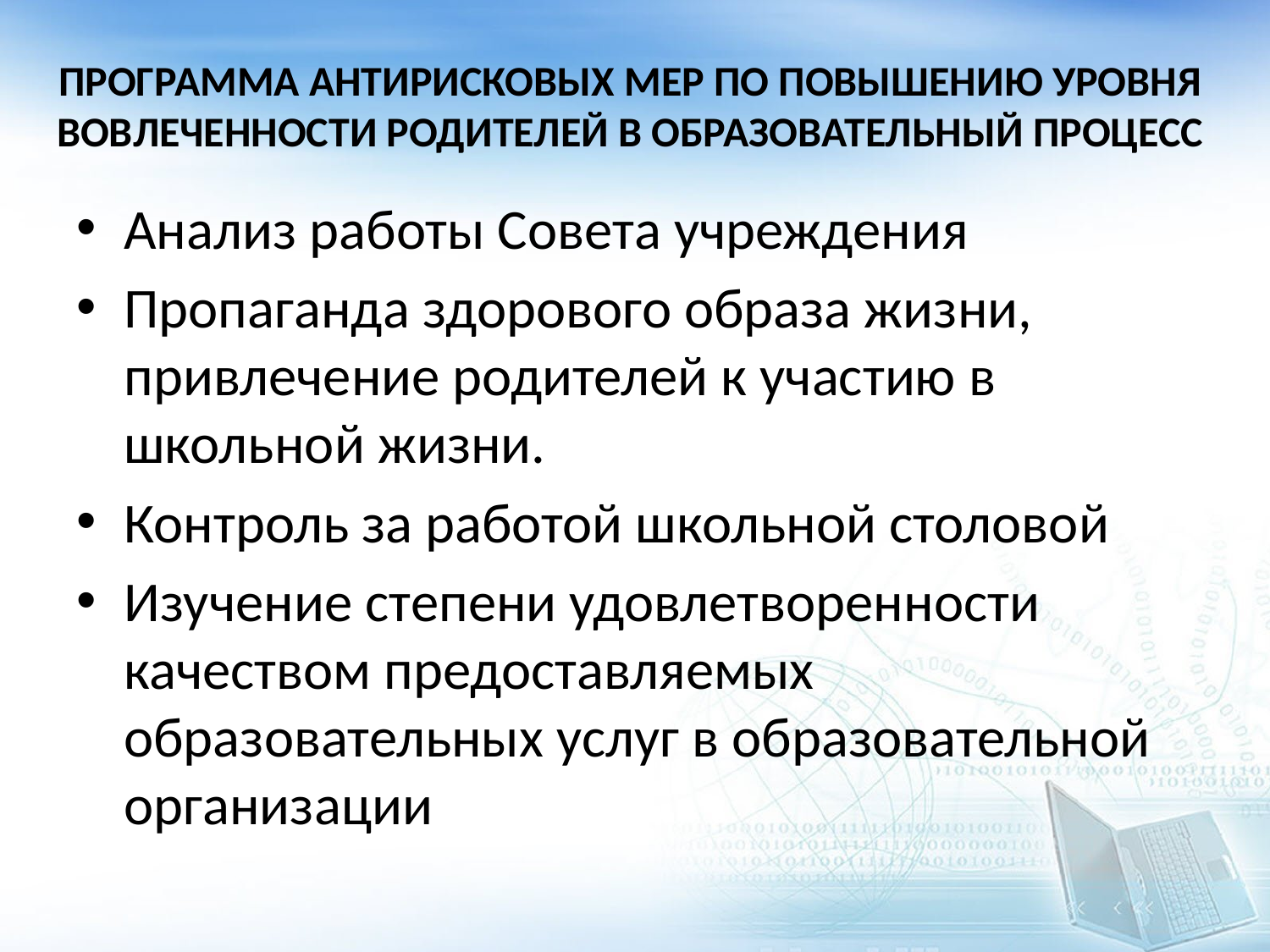

# ПРОГРАММА АНТИРИСКОВЫХ МЕР ПО ПОВЫШЕНИЮ УРОВНЯ ВОВЛЕЧЕННОСТИ РОДИТЕЛЕЙ В ОБРАЗОВАТЕЛЬНЫЙ ПРОЦЕСС
Анализ работы Совета учреждения
Пропаганда здорового образа жизни, привлечение родителей к участию в школьной жизни.
Контроль за работой школьной столовой
Изучение степени удовлетворенности качеством предоставляемых образовательных услуг в образовательной организации